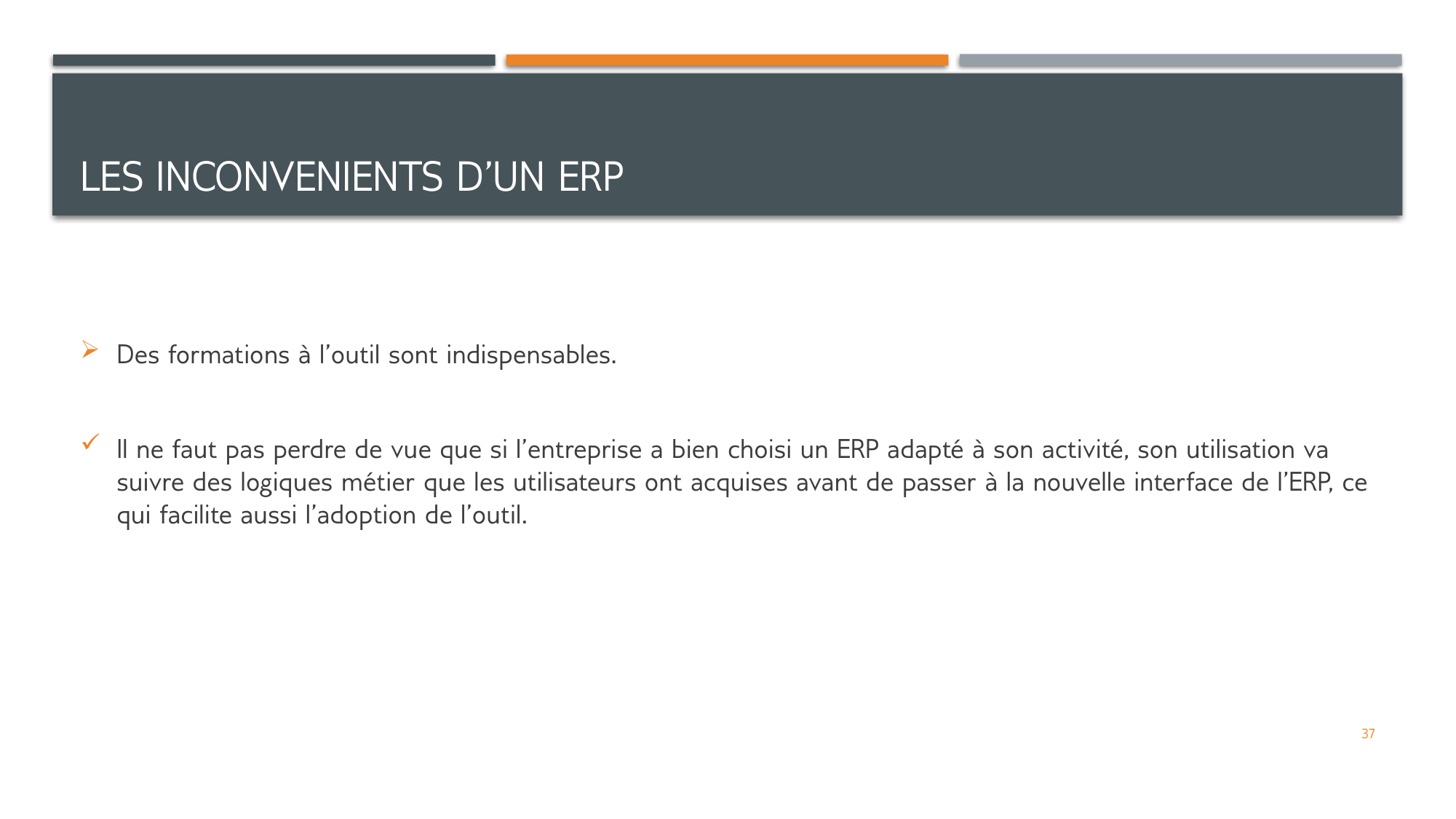

# LES INCONVENIENTS D’UN ERP
Des formations à l’outil sont indispensables.

Il ne faut pas perdre de vue que si l’entreprise a bien choisi un ERP adapté à son activité, son utilisation va suivre des logiques métier que les utilisateurs ont acquises avant de passer à la nouvelle interface de l’ERP, ce qui facilite aussi l’adoption de l’outil.

37